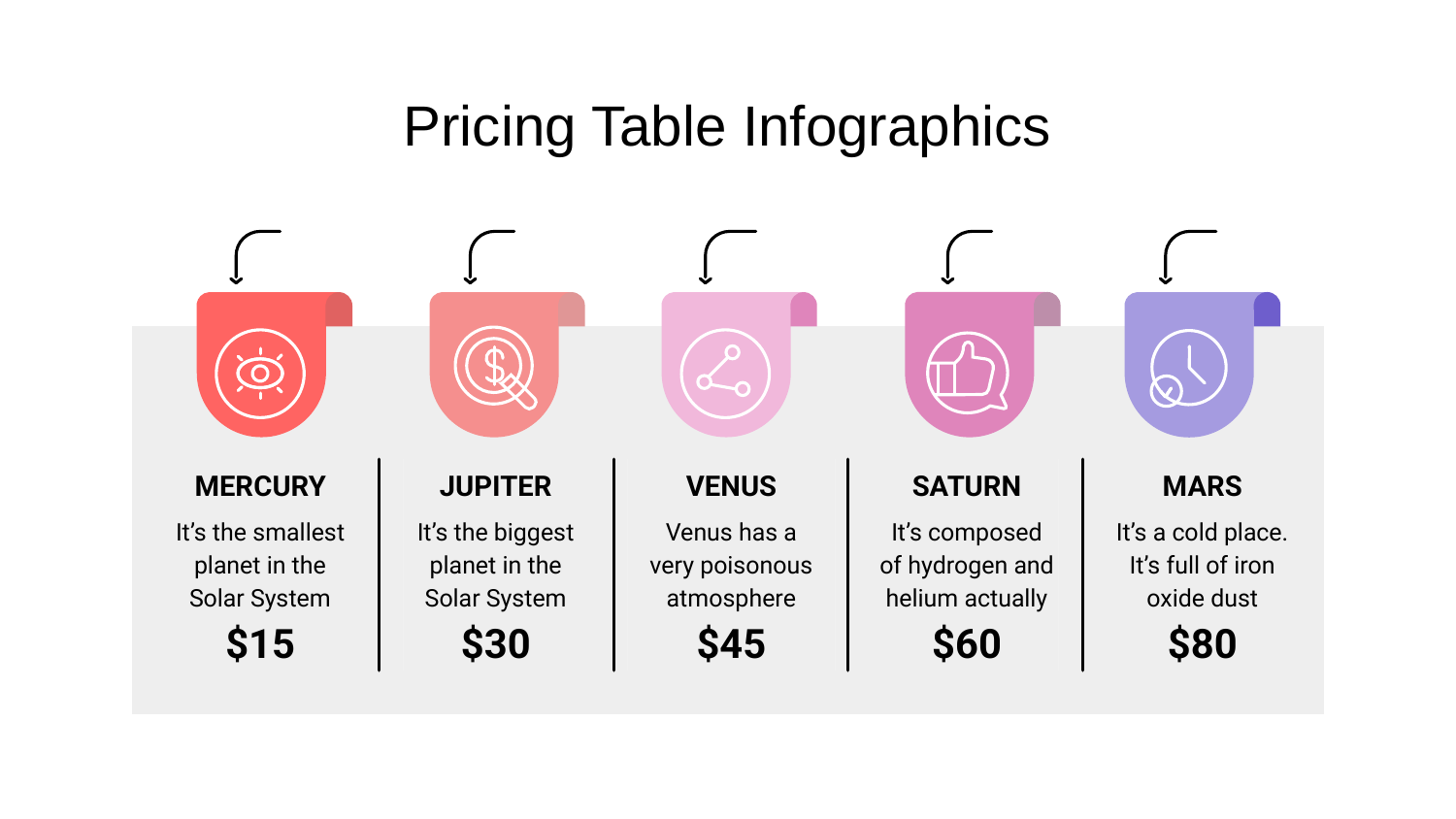

# Pricing Table Infographics

MERCURY
JUPITER
VENUS
SATURN

MARS

It’s the smallest planet in the Solar System
It’s the biggest planet in the Solar System
Venus has a very poisonous atmosphere
It’s composed of hydrogen and helium actually

It’s a cold place. It’s full of iron oxide dust
$30
$60
$15
$45
$80